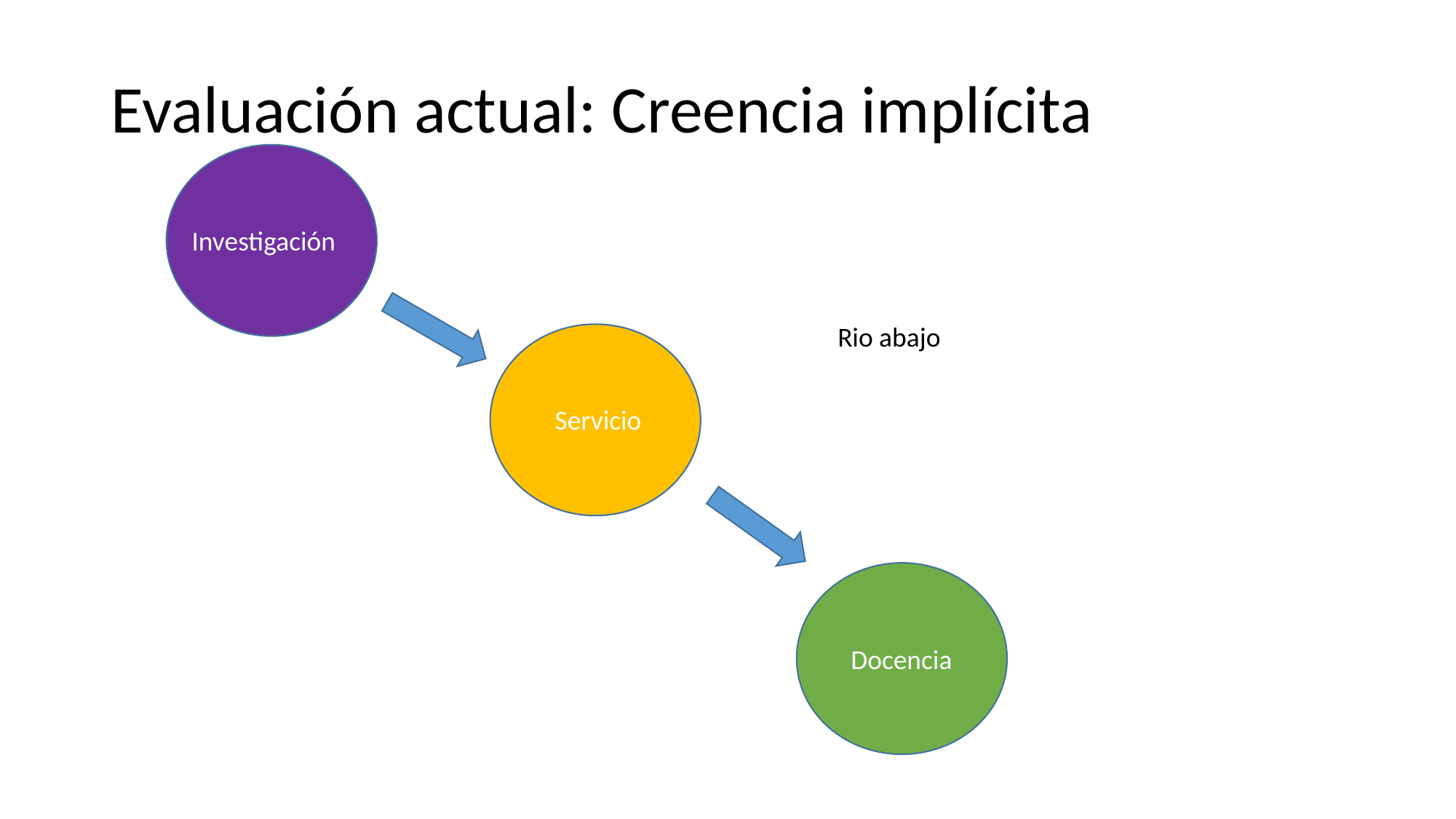

# Evaluación actual: Creencia implícita

Investigación

Rio abajo

Servicio

Docencia